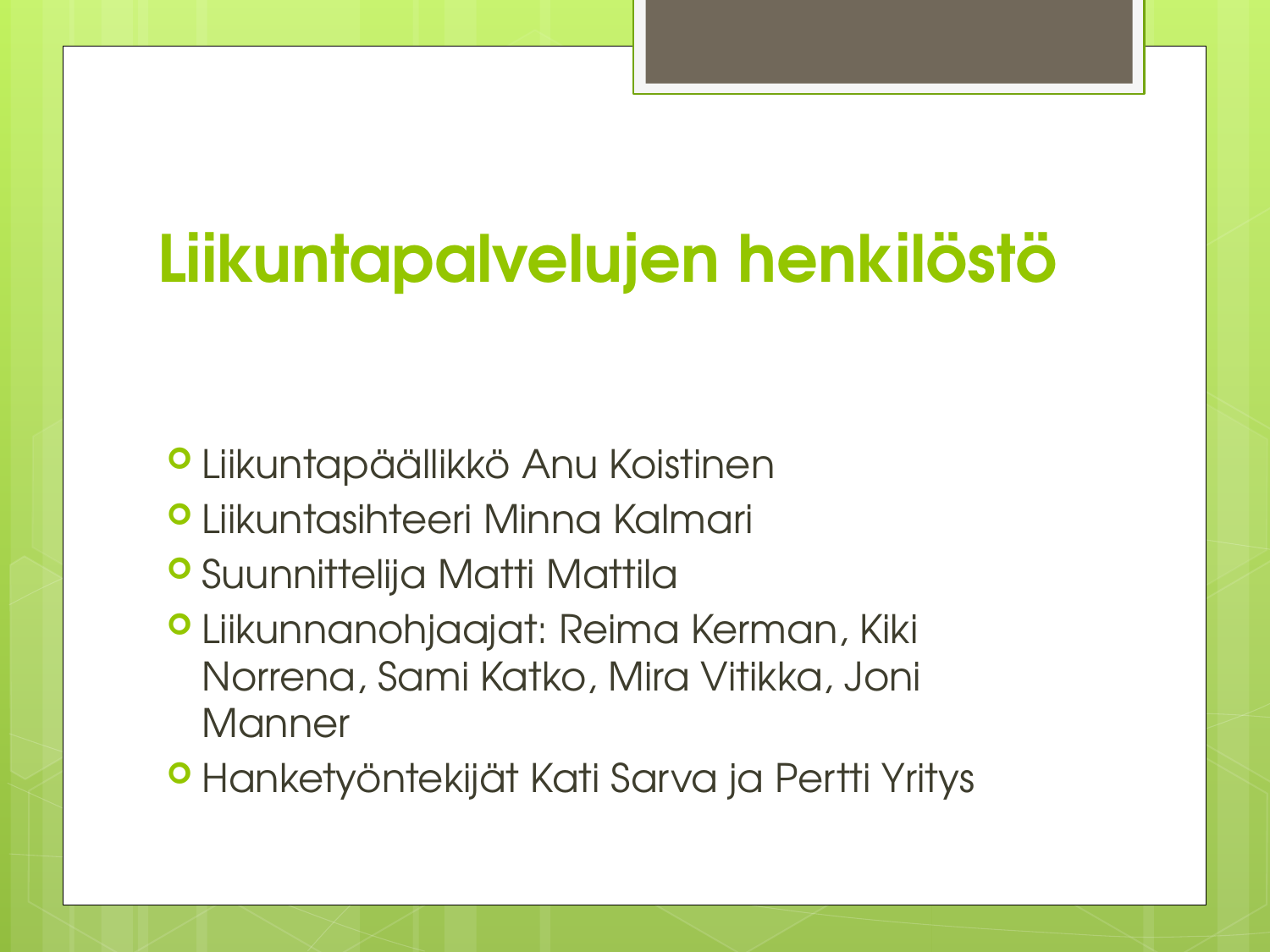

# Liikuntapalvelujen henkilöstö

Liikuntapäällikkö Anu Koistinen
Liikuntasihteeri Minna Kalmari
Suunnittelija Matti Mattila
Liikunnanohjaajat: Reima Kerman, Kiki Norrena, Sami Katko, Mira Vitikka, Joni Manner
Hanketyöntekijät Kati Sarva ja Pertti Yritys